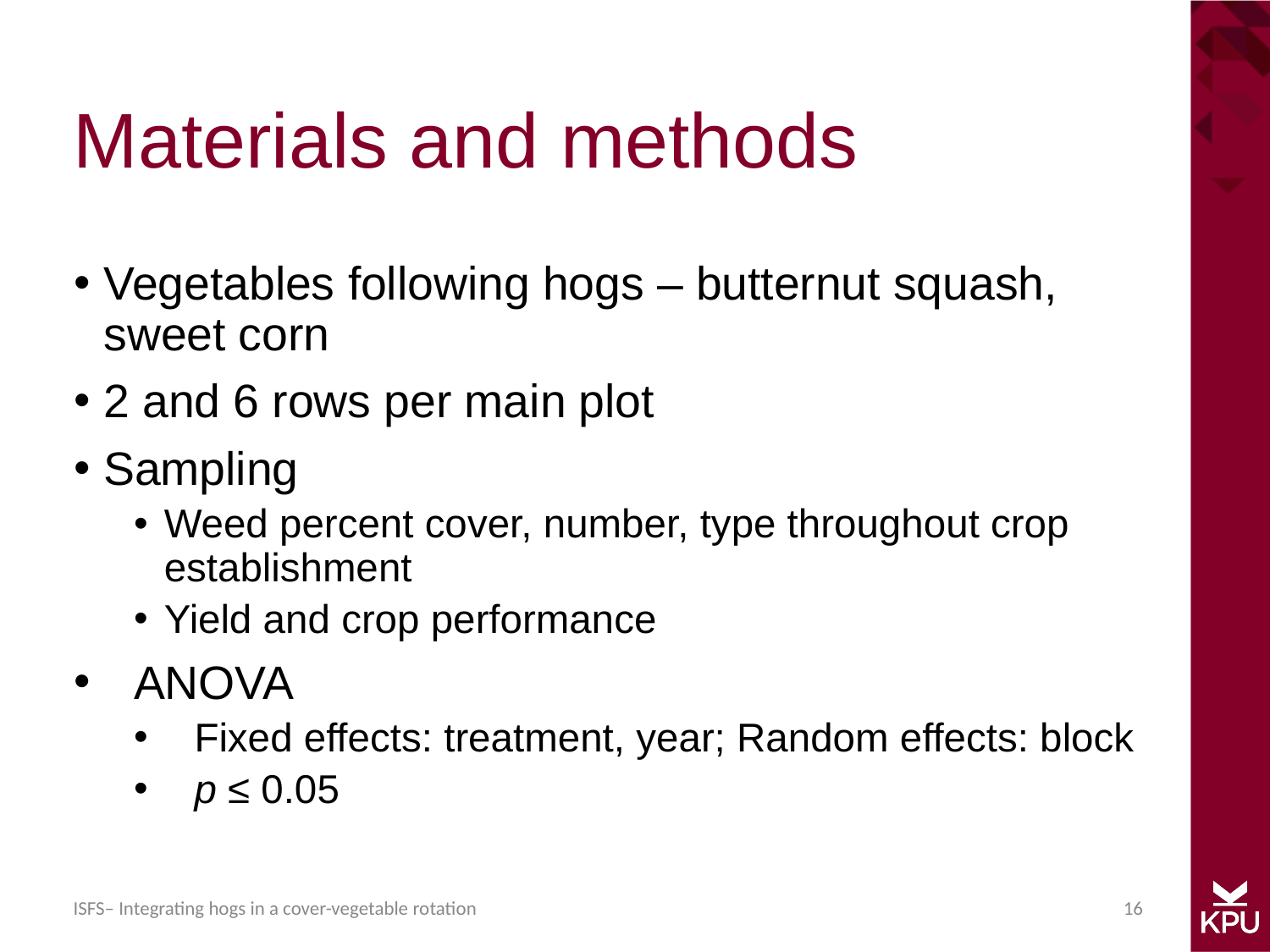

# Materials and methods
Vegetables following hogs – butternut squash, sweet corn
2 and 6 rows per main plot
Sampling
Weed percent cover, number, type throughout crop establishment
Yield and crop performance
ANOVA
Fixed effects: treatment, year; Random effects: block
p ≤ 0.05

16
ISFS– Integrating hogs in a cover-vegetable rotation